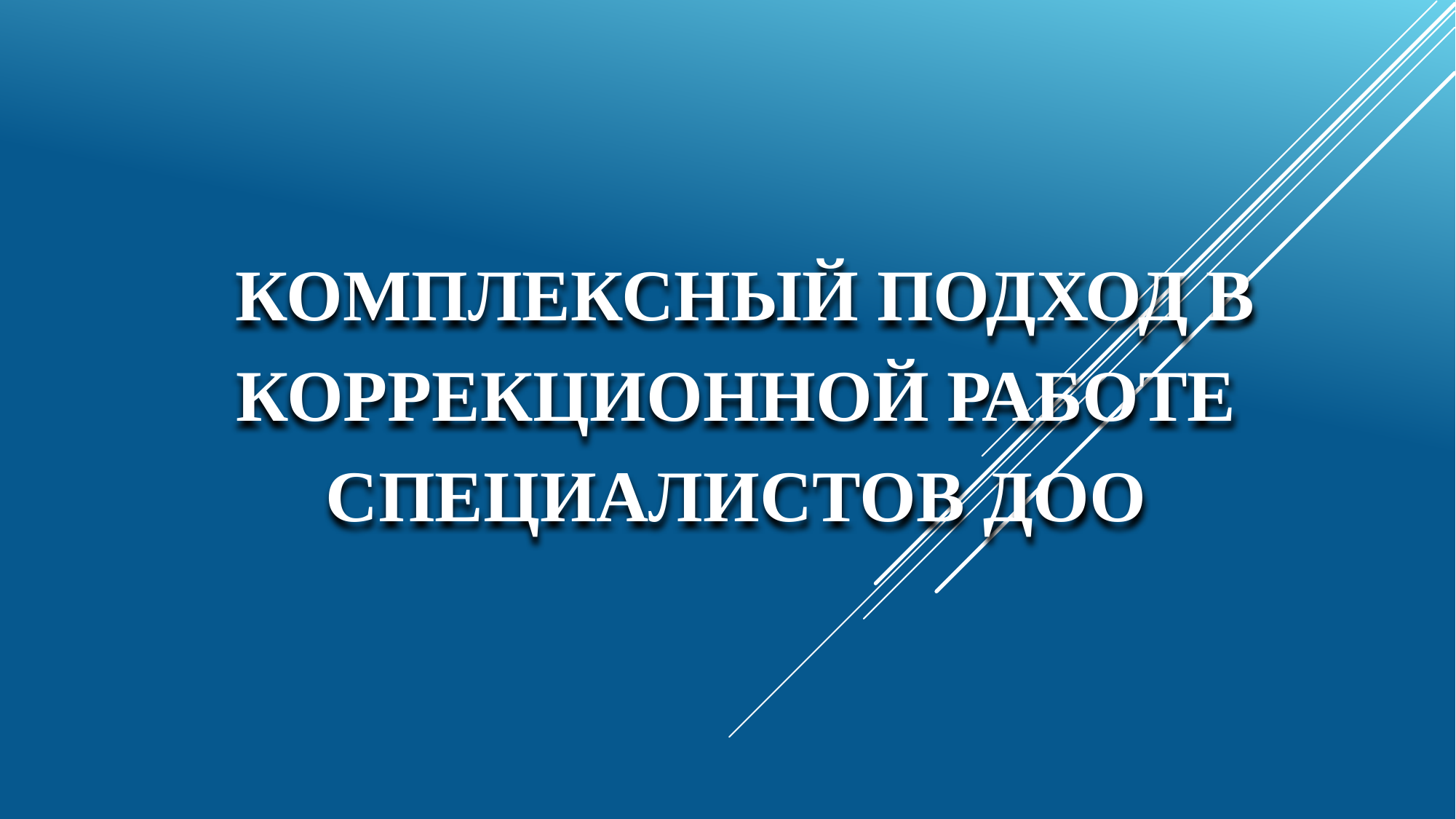

# комплексный подход в коррекционной работе специалистов ДОО